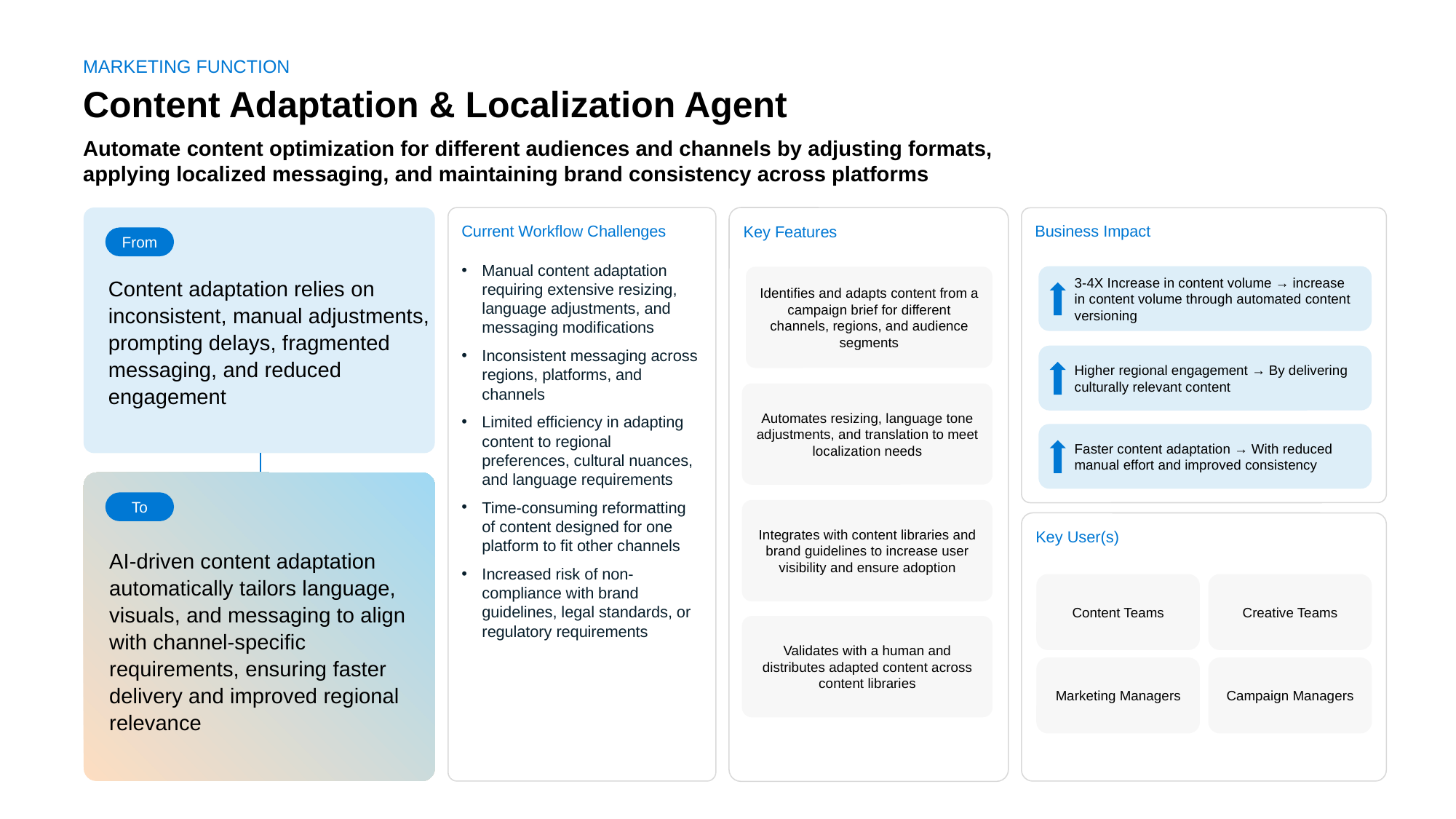

MARKETING FUNCTION
Content Adaptation & Localization Agent

Automate content optimization for different audiences and channels by adjusting formats, applying localized messaging, and maintaining brand consistency across platforms

Content adaptation relies on inconsistent, manual adjustments, prompting delays, fragmented messaging, and reduced engagement
Current Workflow Challenges

Manual content adaptation requiring extensive resizing, language adjustments, and messaging modifications
Inconsistent messaging across regions, platforms, and channels
Limited efficiency in adapting content to regional preferences, cultural nuances, and language requirements
Time-consuming reformatting of content designed for one platform to fit other channels
Increased risk of non-compliance with brand guidelines, legal standards, or regulatory requirements

Key Features
Business Impact
From
3-4X Increase in content volume → increase in content volume through automated content versioning
Identifies and adapts content from a campaign brief for different channels, regions, and audience segments

Higher regional engagement → By delivering culturally relevant content

Automates resizing, language tone adjustments, and translation to meet localization needs
Faster content adaptation → With reduced manual effort and improved consistency

AI-driven content adaptation  automatically tailors language, visuals, and messaging to align with channel-specific requirements, ensuring faster delivery and improved regional relevance
To
Integrates with content libraries and brand guidelines to increase user visibility and ensure adoption
Key User(s)
Content Teams
Creative Teams
Validates with a human and distributes adapted content across content libraries
Marketing Managers
Campaign Managers